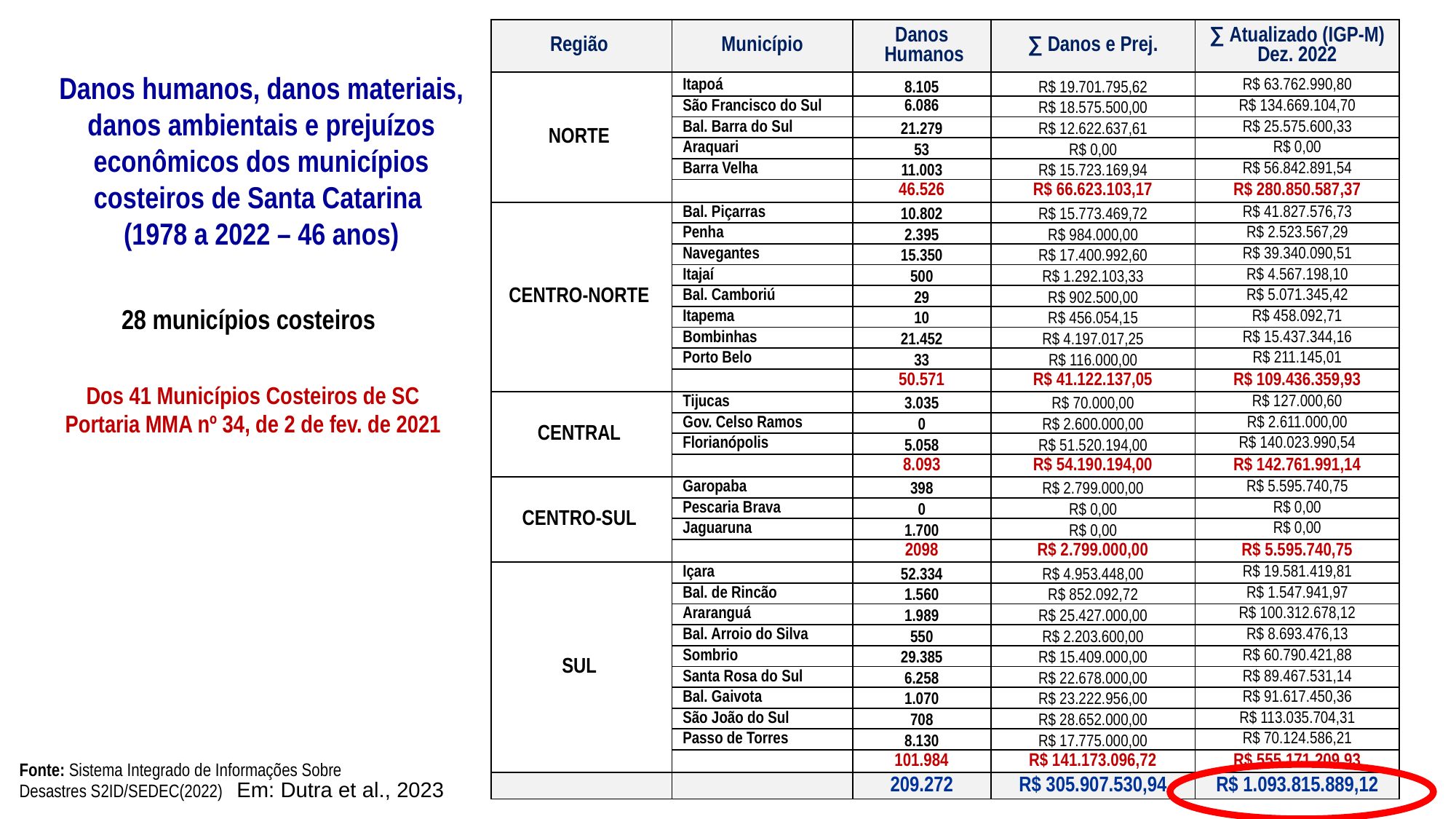

| Região | Município | Danos Humanos | ∑ Danos e Prej. | ∑ Atualizado (IGP-M) Dez. 2022 |
| --- | --- | --- | --- | --- |
| NORTE | Itapoá | 8.105 | R$ 19.701.795,62 | R$ 63.762.990,80 |
|  | São Francisco do Sul | 6.086 | R$ 18.575.500,00 | R$ 134.669.104,70 |
|  | Bal. Barra do Sul | 21.279 | R$ 12.622.637,61 | R$ 25.575.600,33 |
|  | Araquari | 53 | R$ 0,00 | R$ 0,00 |
|  | Barra Velha | 11.003 | R$ 15.723.169,94 | R$ 56.842.891,54 |
|  |  | 46.526 | R$ 66.623.103,17 | R$ 280.850.587,37 |
| CENTRO-NORTE | Bal. Piçarras | 10.802 | R$ 15.773.469,72 | R$ 41.827.576,73 |
|  | Penha | 2.395 | R$ 984.000,00 | R$ 2.523.567,29 |
|  | Navegantes | 15.350 | R$ 17.400.992,60 | R$ 39.340.090,51 |
|  | Itajaí | 500 | R$ 1.292.103,33 | R$ 4.567.198,10 |
|  | Bal. Camboriú | 29 | R$ 902.500,00 | R$ 5.071.345,42 |
|  | Itapema | 10 | R$ 456.054,15 | R$ 458.092,71 |
|  | Bombinhas | 21.452 | R$ 4.197.017,25 | R$ 15.437.344,16 |
|  | Porto Belo | 33 | R$ 116.000,00 | R$ 211.145,01 |
|  |  | 50.571 | R$ 41.122.137,05 | R$ 109.436.359,93 |
| CENTRAL | Tijucas | 3.035 | R$ 70.000,00 | R$ 127.000,60 |
|  | Gov. Celso Ramos | 0 | R$ 2.600.000,00 | R$ 2.611.000,00 |
|  | Florianópolis | 5.058 | R$ 51.520.194,00 | R$ 140.023.990,54 |
|  |  | 8.093 | R$ 54.190.194,00 | R$ 142.761.991,14 |
| CENTRO-SUL | Garopaba | 398 | R$ 2.799.000,00 | R$ 5.595.740,75 |
|  | Pescaria Brava | 0 | R$ 0,00 | R$ 0,00 |
|  | Jaguaruna | 1.700 | R$ 0,00 | R$ 0,00 |
|  |  | 2098 | R$ 2.799.000,00 | R$ 5.595.740,75 |
| SUL | Içara | 52.334 | R$ 4.953.448,00 | R$ 19.581.419,81 |
|  | Bal. de Rincão | 1.560 | R$ 852.092,72 | R$ 1.547.941,97 |
|  | Araranguá | 1.989 | R$ 25.427.000,00 | R$ 100.312.678,12 |
|  | Bal. Arroio do Silva | 550 | R$ 2.203.600,00 | R$ 8.693.476,13 |
|  | Sombrio | 29.385 | R$ 15.409.000,00 | R$ 60.790.421,88 |
|  | Santa Rosa do Sul | 6.258 | R$ 22.678.000,00 | R$ 89.467.531,14 |
|  | Bal. Gaivota | 1.070 | R$ 23.222.956,00 | R$ 91.617.450,36 |
|  | São João do Sul | 708 | R$ 28.652.000,00 | R$ 113.035.704,31 |
|  | Passo de Torres | 8.130 | R$ 17.775.000,00 | R$ 70.124.586,21 |
|  |  | 101.984 | R$ 141.173.096,72 | R$ 555.171.209,93 |
|  |  | 209.272 | R$ 305.907.530,94 | R$ 1.093.815.889,12 |
Danos humanos, danos materiais, danos ambientais e prejuízos econômicos dos municípios costeiros de Santa Catarina
(1978 a 2022 – 46 anos)
28 municípios costeiros
Dos 41 Municípios Costeiros de SC
Portaria MMA nº 34, de 2 de fev. de 2021
Fonte: Sistema Integrado de Informações Sobre Desastres S2ID/SEDEC(2022)

Em: Dutra et al., 2023